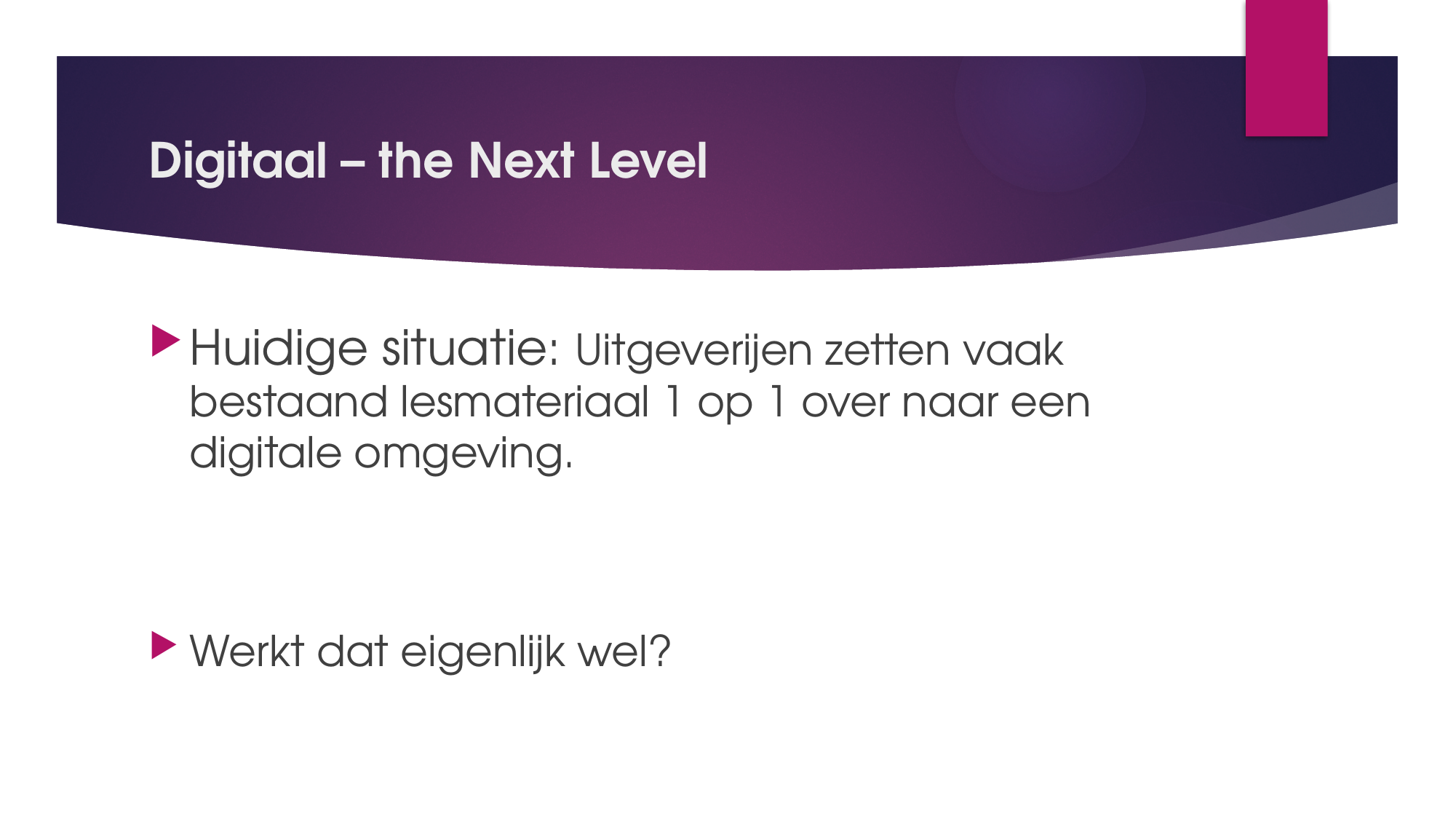

# Digitaal – the Next Level
Huidige situatie: Uitgeverijen zetten vaak bestaand lesmateriaal 1 op 1 over naar een digitale omgeving.

Werkt dat eigenlijk wel?